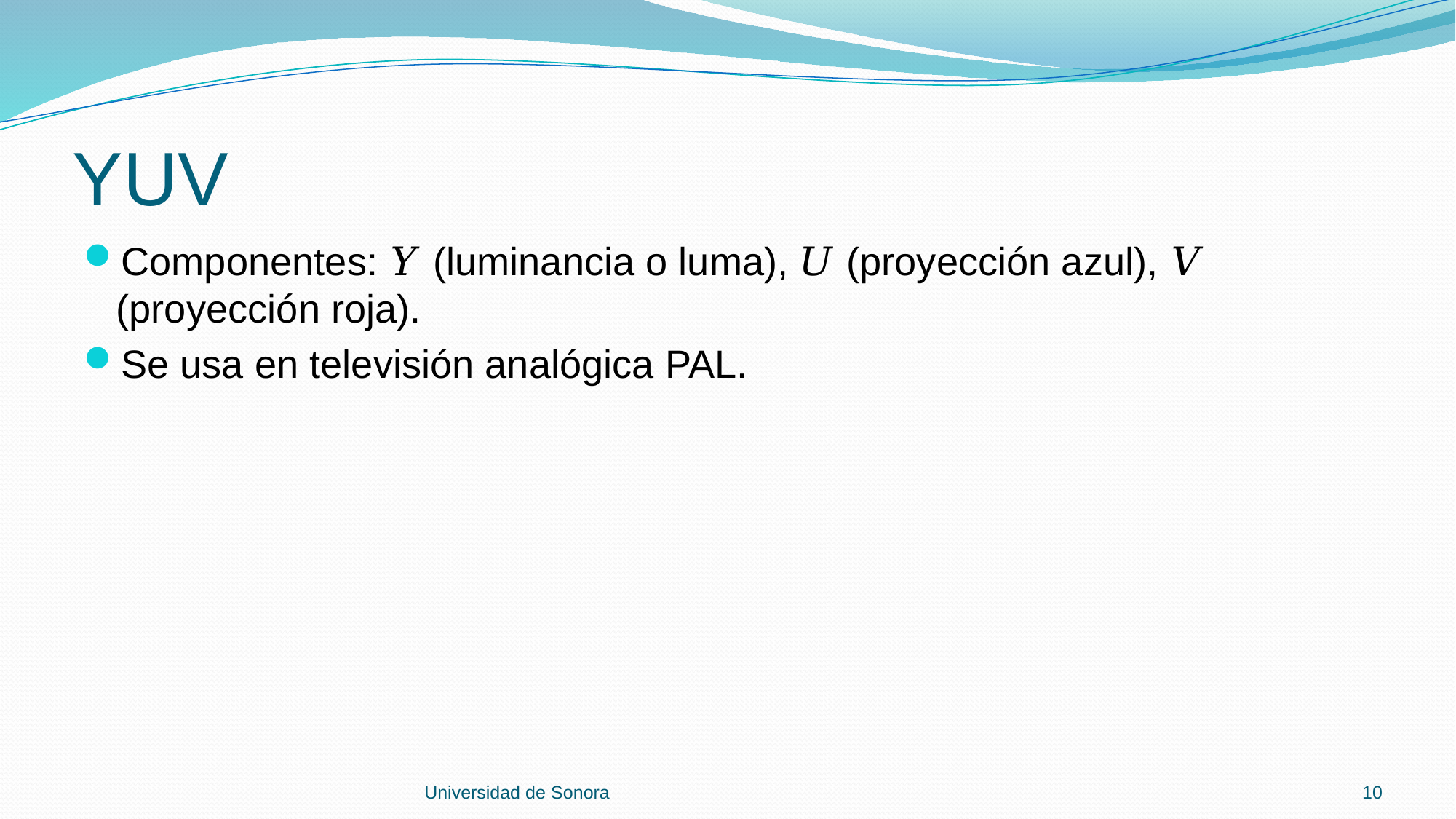

# YUV
Componentes: 𝑌 (luminancia o luma), 𝑈 (proyección azul), 𝑉 (proyección roja).
Se usa en televisión analógica PAL.

Universidad de Sonora
10